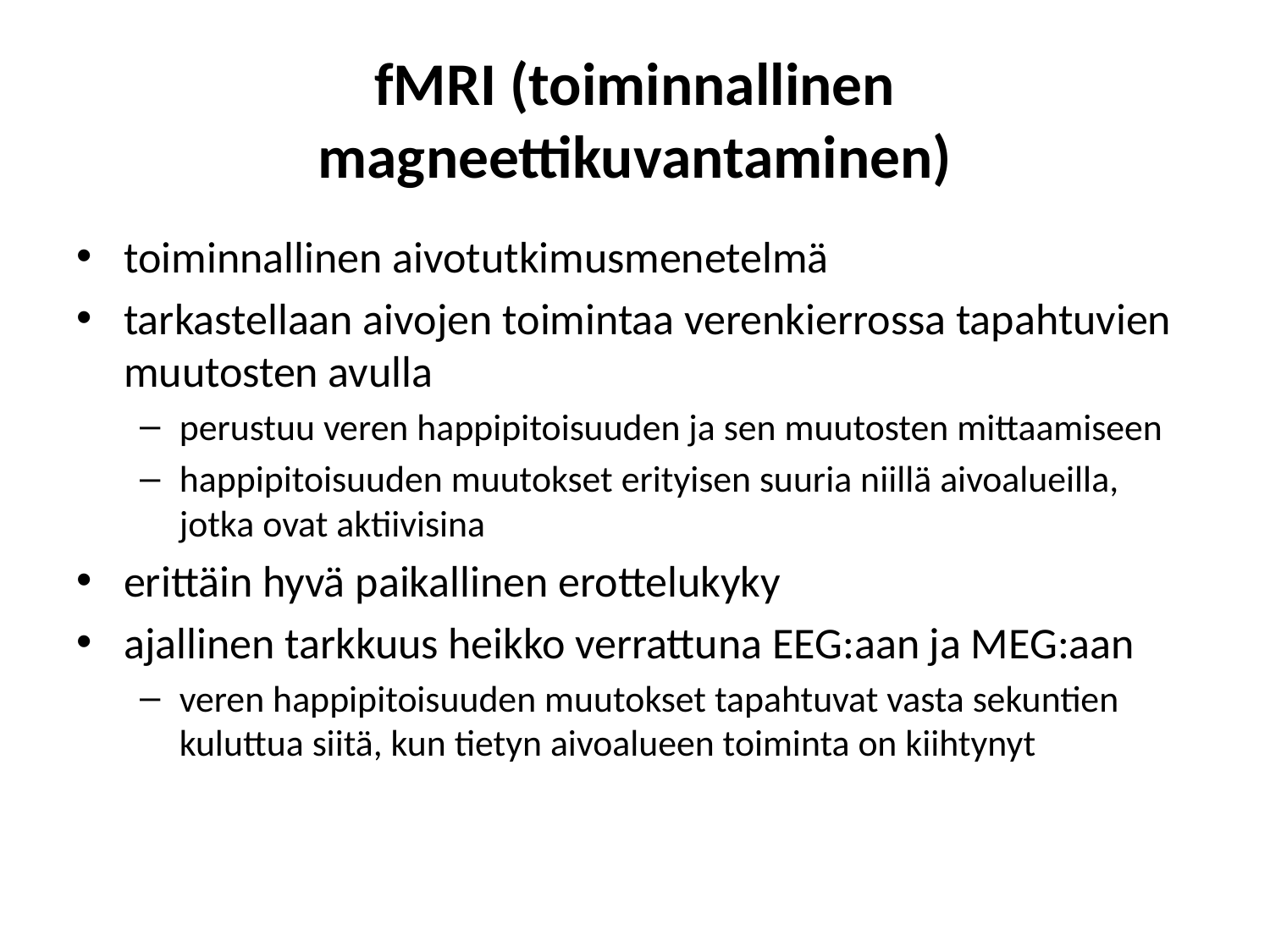

# fMRI (toiminnallinen magneettikuvantaminen)
toiminnallinen aivotutkimusmenetelmä
tarkastellaan aivojen toimintaa verenkierrossa tapahtuvien muutosten avulla
perustuu veren happipitoisuuden ja sen muutosten mittaamiseen
happipitoisuuden muutokset erityisen suuria niillä aivoalueilla, jotka ovat aktiivisina
erittäin hyvä paikallinen erottelukyky
ajallinen tarkkuus heikko verrattuna EEG:aan ja MEG:aan
veren happipitoisuuden muutokset tapahtuvat vasta sekuntien kuluttua siitä, kun tietyn aivoalueen toiminta on kiihtynyt